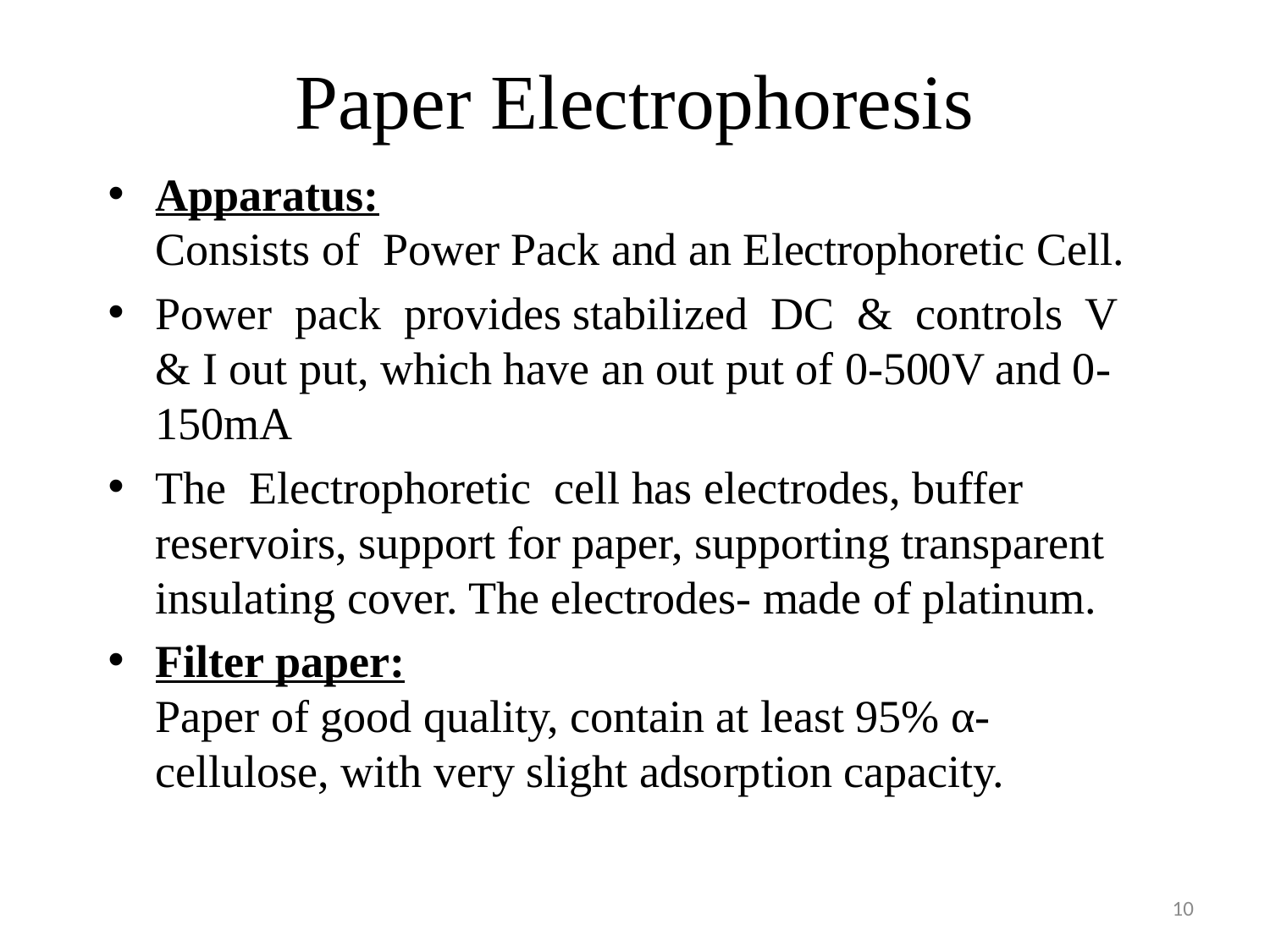

# Paper Electrophoresis
Apparatus:
Consists of  Power Pack and an Electrophoretic Cell.
Power  pack  provides stabilized  DC  &  controls  V  & I out put, which have an out put of 0-500V and 0-150mA
The  Electrophoretic  cell has electrodes, buffer reservoirs, support for paper, supporting transparent insulating cover. The electrodes- made of platinum.
Filter paper:
Paper of good quality, contain at least 95% α-cellulose, with very slight adsorption capacity.

10